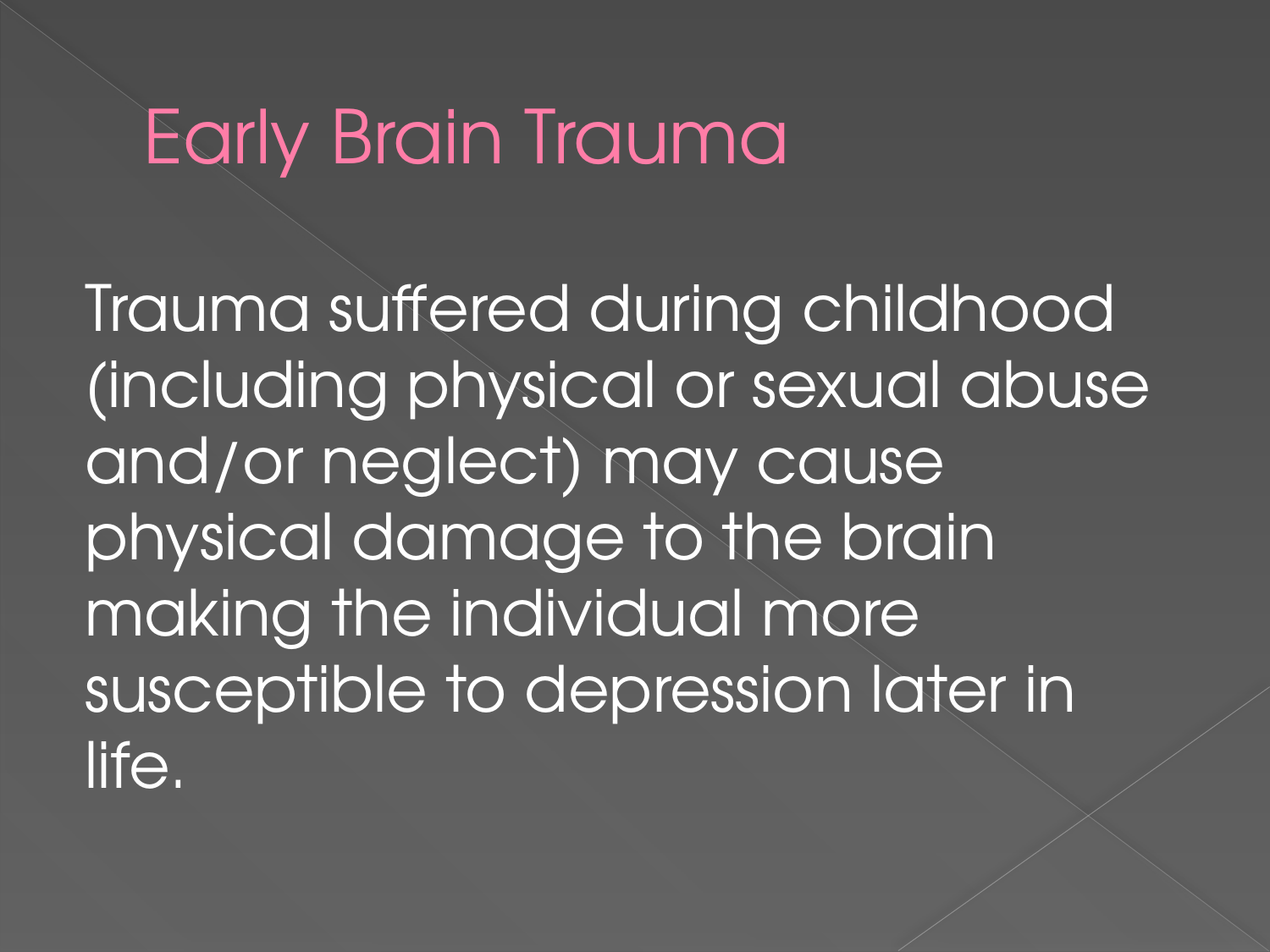

# Early Brain Trauma
Trauma suffered during childhood (including physical or sexual abuse and/or neglect) may cause physical damage to the brain making the individual more susceptible to depression later in life.